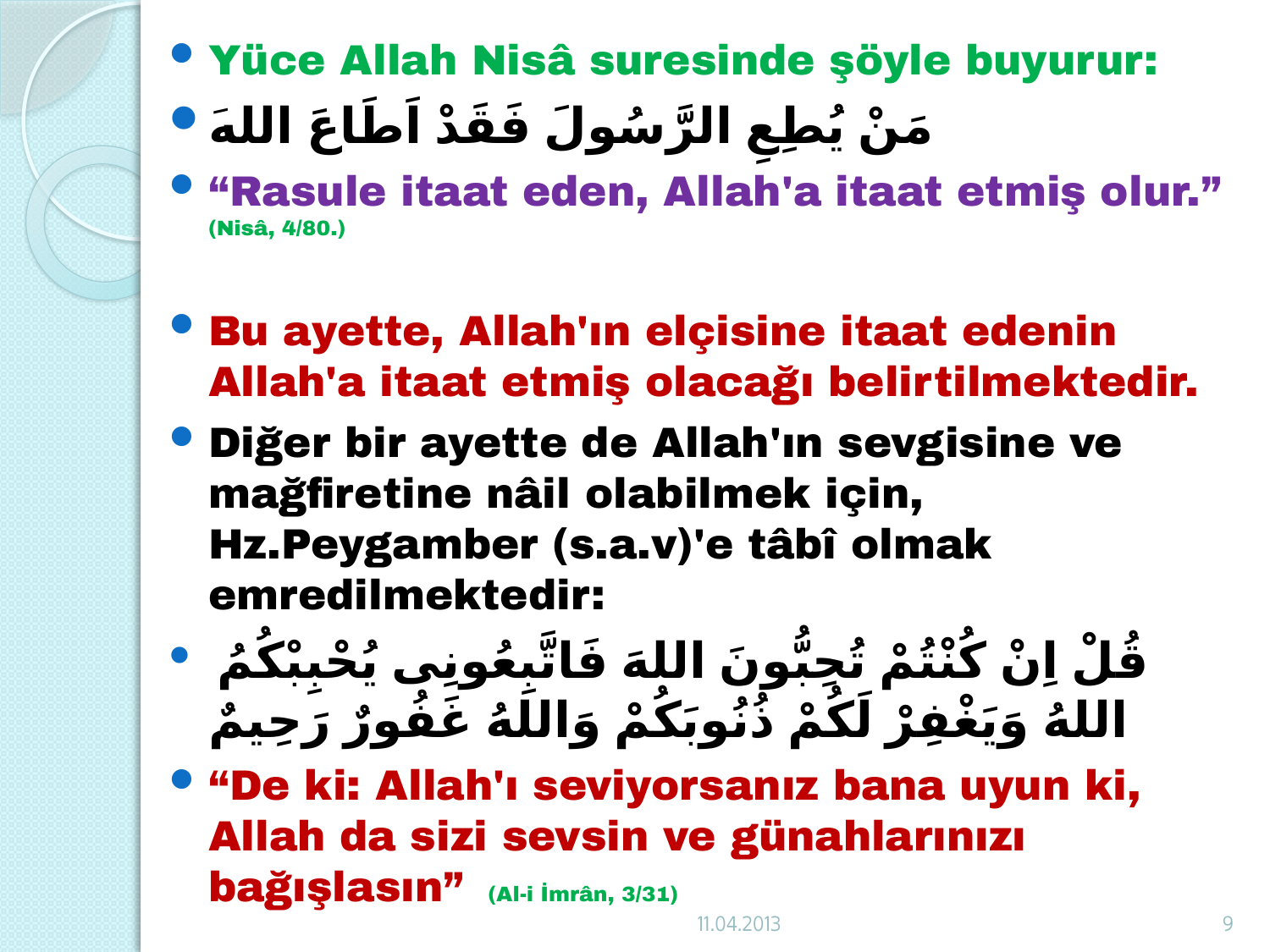

Yüce Allah Nisâ suresinde şöyle buyurur:
مَنْ يُطِعِ الرَّسُولَ فَقَدْ اَطَاعَ اللهَ
“Rasule itaat eden, Allah'a itaat etmiş olur.” (Nisâ, 4/80.)

Bu ayette, Allah'ın elçisine itaat edenin Allah'a itaat etmiş olacağı belirtilmektedir.
Diğer bir ayette de Allah'ın sevgisine ve mağfiretine nâil olabilmek için, Hz.Peygamber (s.a.v)'e tâbî olmak emredilmektedir:
 قُلْ اِنْ كُنْتُمْ تُحِبُّونَ اللهَ فَاتَّبِعُونِى يُحْبِبْكُمُ اللهُ وَيَغْفِرْ لَكُمْ ذُنُوبَكُمْ وَاللهُ غَفُورٌ رَحِيمٌ
“De ki: Allah'ı seviyorsanız bana uyun ki, Allah da sizi sevsin ve günahlarınızı bağışlasın”  (Al-i İmrân, 3/31)

11.04.2013
9